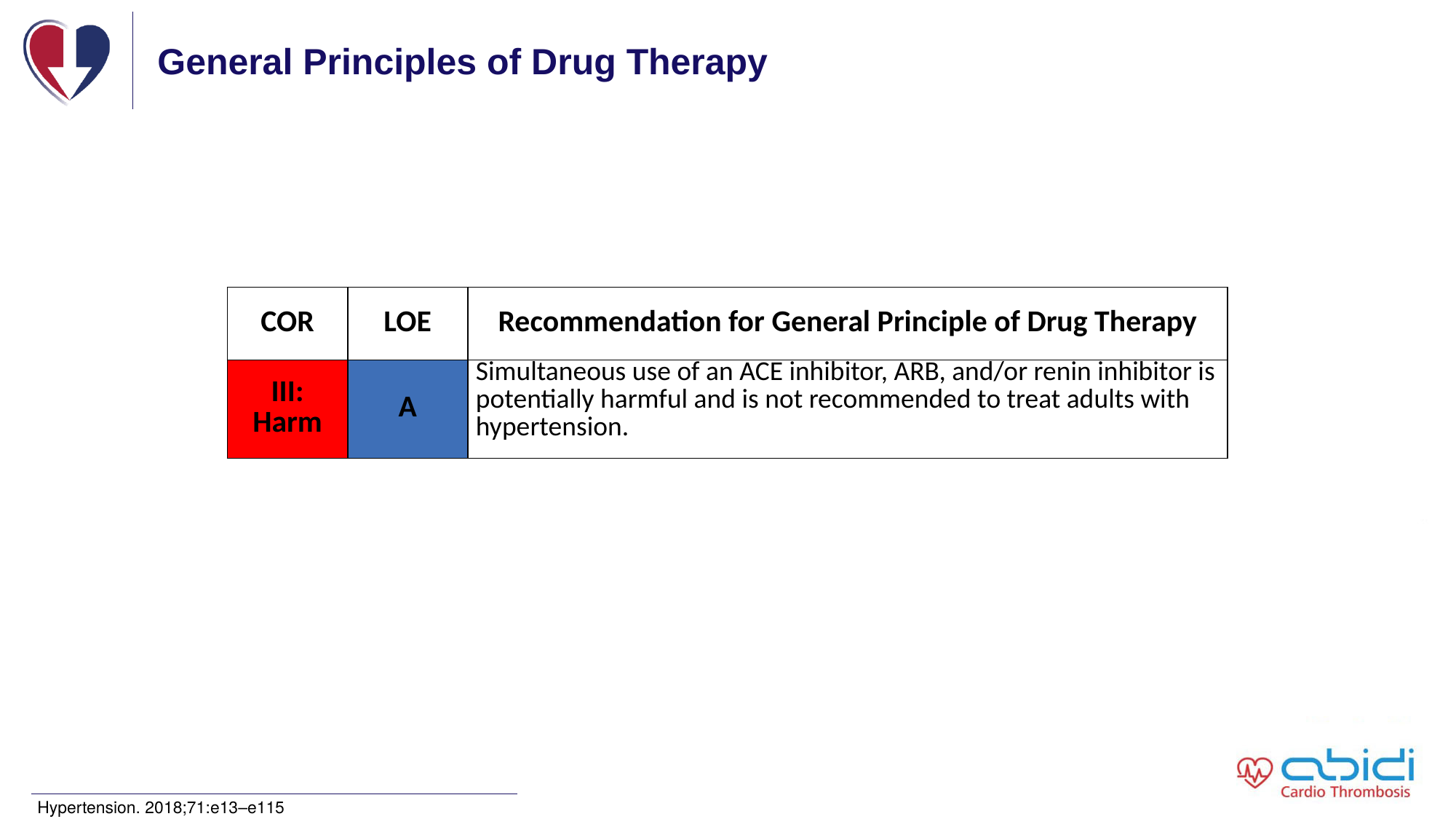

# General Principles of Drug Therapy
| COR | LOE | Recommendation for General Principle of Drug Therapy |
| --- | --- | --- |
| III: Harm | A | Simultaneous use of an ACE inhibitor, ARB, and/or renin inhibitor is potentially harmful and is not recommended to treat adults with hypertension. |
Hypertension. 2018;71:e13–e115